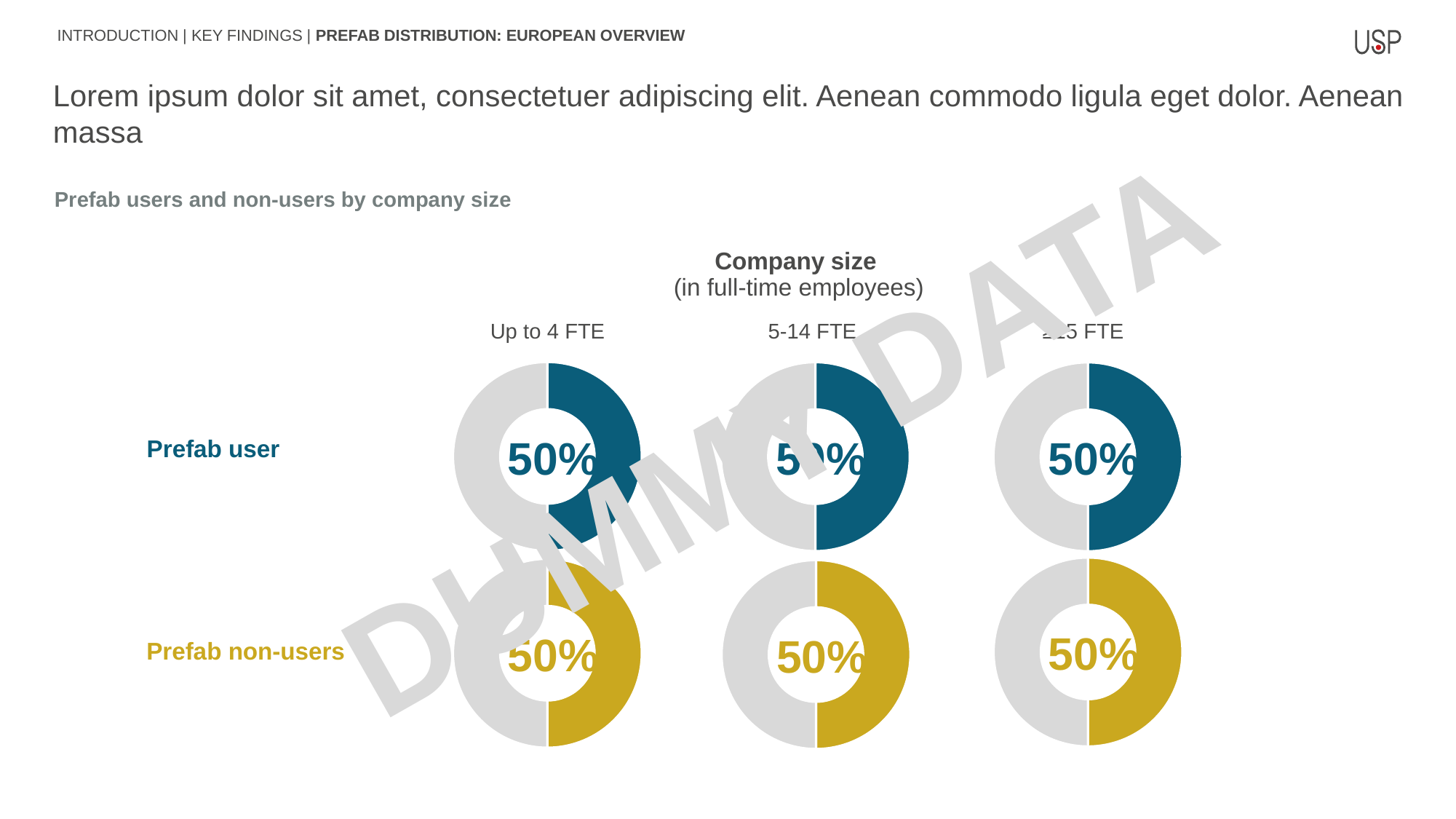

INTRODUCTION | KEY FINDINGS | PREFAB DISTRIBUTION: EUROPEAN OVERVIEW
Lorem ipsum dolor sit amet, consectetuer adipiscing elit. Aenean commodo ligula eget dolor. Aenean massa
Prefab users and non-users by company size
Company size
(in full-time employees)
| Up to 4 FTE | 5-14 FTE | ≥15 FTE |
| --- | --- | --- |
|  |  |  |

### Chart

| Category | Sales |
|---|---|
| 1st Qtr | 5.0 |
| 2nd Qtr | 5.0 |

### Chart

| Category | Sales |
|---|---|
| 1st Qtr | 5.0 |
| 2nd Qtr | 5.0 |

### Chart

| Category | Sales |
|---|---|
| 1st Qtr | 5.0 |
| 2nd Qtr | 5.0 |
DUMMY DATA
50%
50%
50%
Prefab user

### Chart

| Category | Sales |
|---|---|
| 1st Qtr | 5.0 |
| 2nd Qtr | 5.0 |

### Chart

| Category | Sales |
|---|---|
| 1st Qtr | 5.0 |
| 2nd Qtr | 5.0 |

### Chart

| Category | Sales |
|---|---|
| 1st Qtr | 5.0 |
| 2nd Qtr | 5.0 |
50%
50%
50%
Prefab non-users